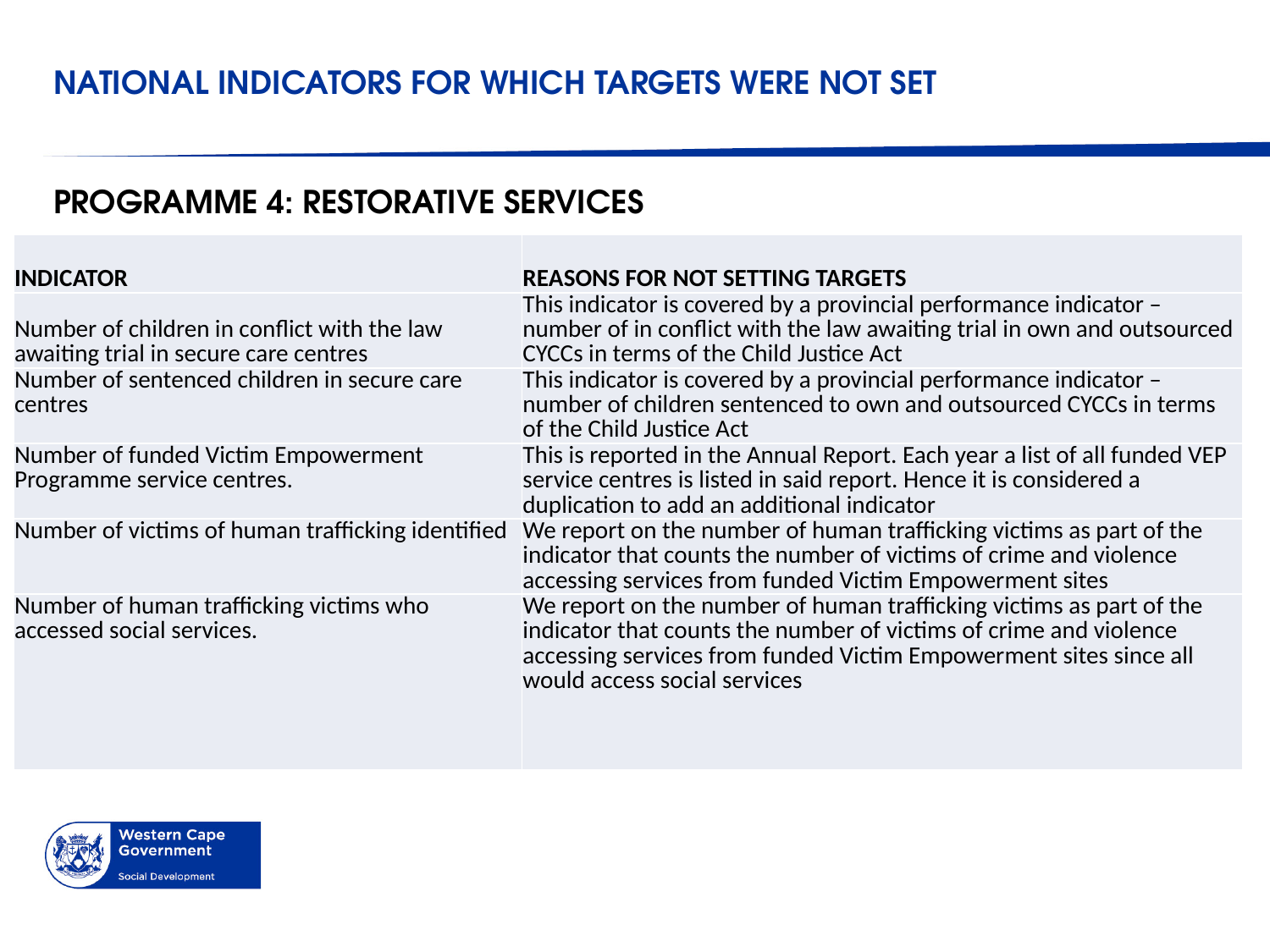

# NATIONAL INDICATORS FOR WHICH TARGETS WERE NOT SET
PROGRAMME 4: RESTORATIVE SERVICES
| INDICATOR | REASONS FOR NOT SETTING TARGETS |
| --- | --- |
| Number of children in conflict with the law awaiting trial in secure care centres | This indicator is covered by a provincial performance indicator – number of in conflict with the law awaiting trial in own and outsourced CYCCs in terms of the Child Justice Act |
| Number of sentenced children in secure care centres | This indicator is covered by a provincial performance indicator – number of children sentenced to own and outsourced CYCCs in terms of the Child Justice Act |
| Number of funded Victim Empowerment Programme service centres. | This is reported in the Annual Report. Each year a list of all funded VEP service centres is listed in said report. Hence it is considered a duplication to add an additional indicator |
| Number of victims of human trafficking identified | We report on the number of human trafficking victims as part of the indicator that counts the number of victims of crime and violence accessing services from funded Victim Empowerment sites |
| Number of human trafficking victims who accessed social services. | We report on the number of human trafficking victims as part of the indicator that counts the number of victims of crime and violence accessing services from funded Victim Empowerment sites since all would access social services |